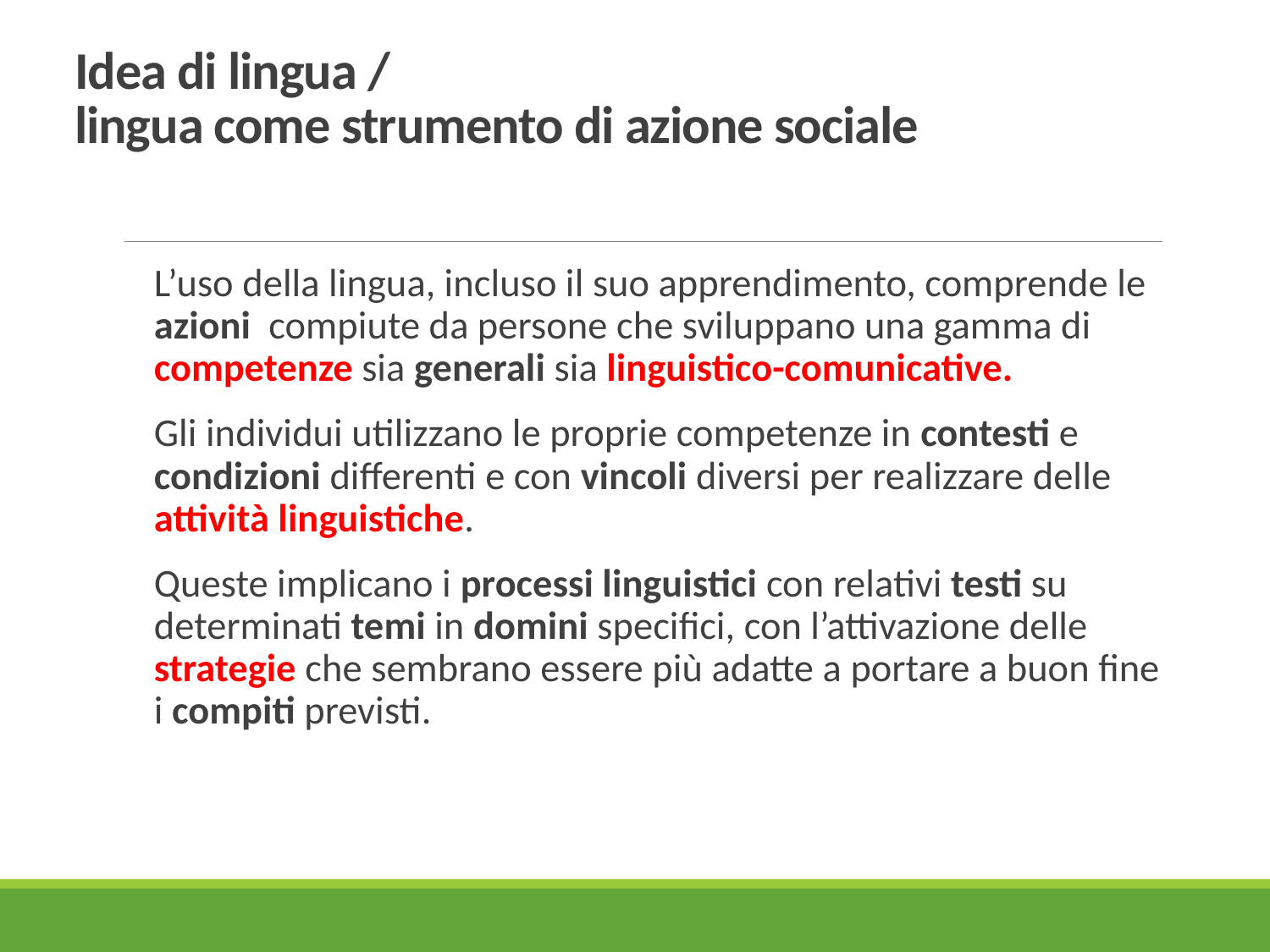

# Idea di lingua / lingua come strumento di azione sociale
L’uso della lingua, incluso il suo apprendimento, comprende le azioni  compiute da persone che sviluppano una gamma di competenze sia generali sia linguistico-comunicative.
Gli individui utilizzano le proprie competenze in contesti e      condizioni differenti e con vincoli diversi per realizzare delle attività linguistiche.
Queste implicano i processi linguistici con relativi testi su     determinati temi in domini specifici, con l’attivazione delle strategie che sembrano essere più adatte a portare a buon fine i compiti previsti.

12